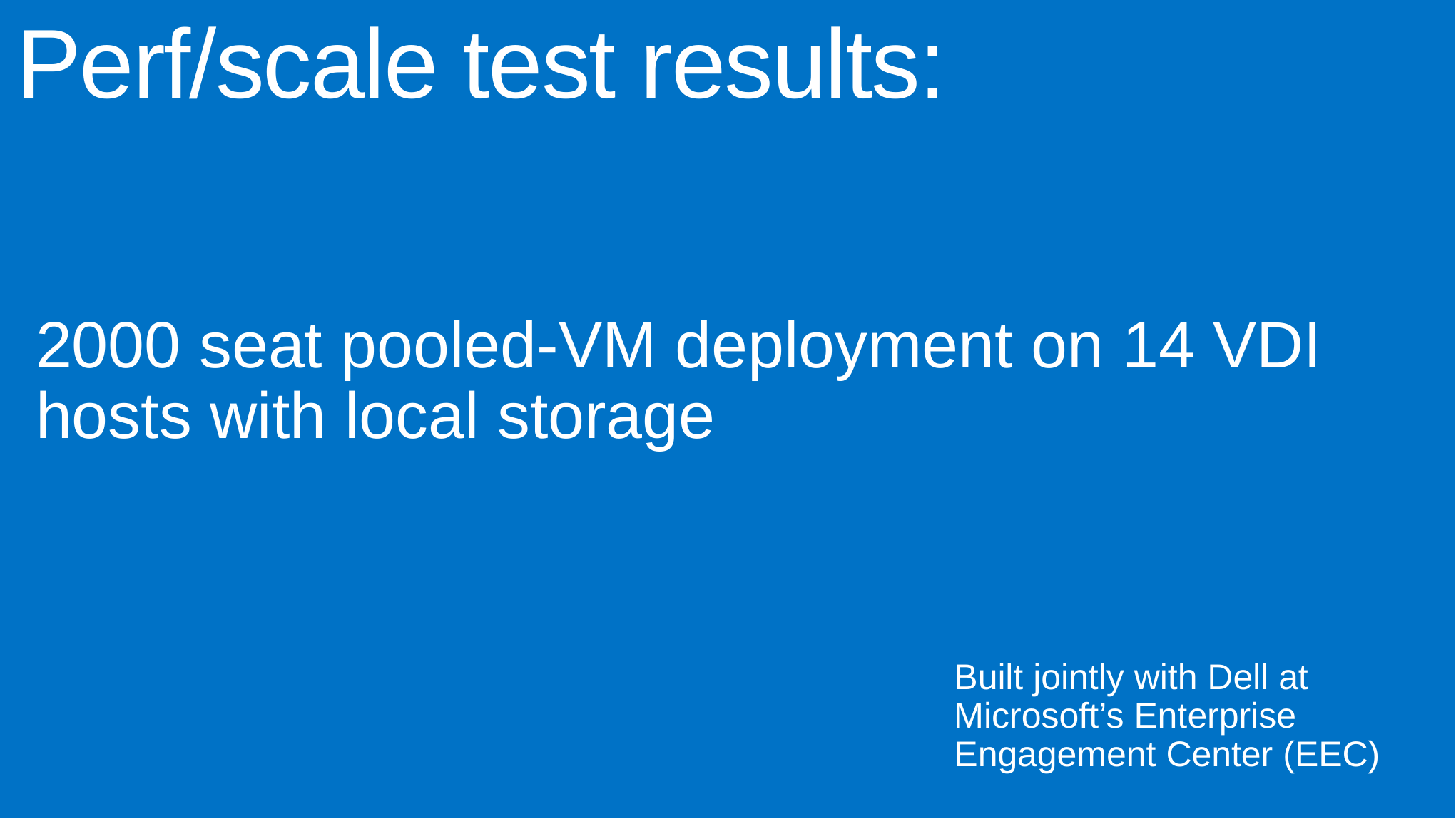

Perf/scale test results:
2000 seat pooled-VM deployment on 14 VDI hosts with local storage
Built jointly with Dell at Microsoft’s Enterprise Engagement Center (EEC)